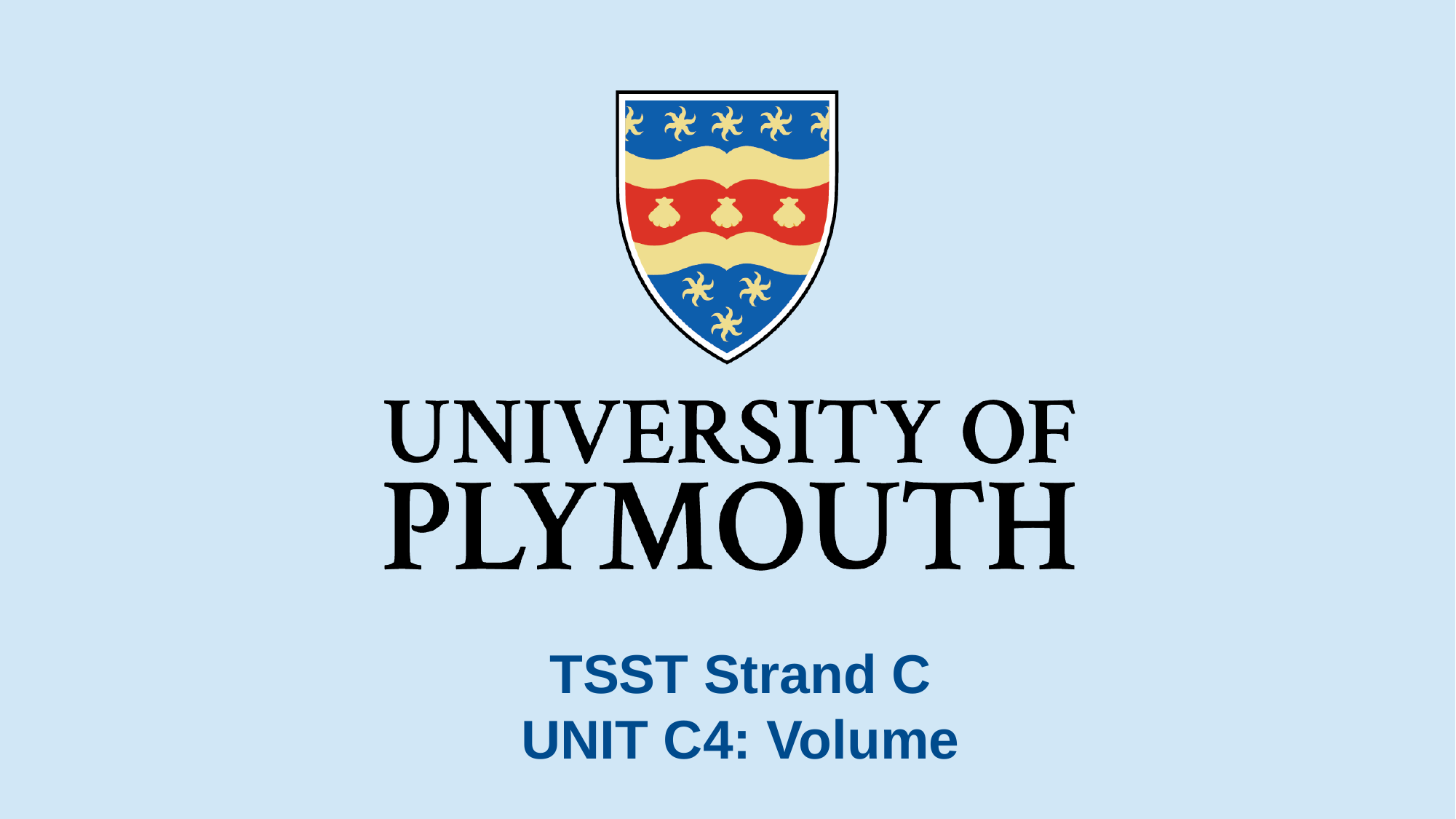

# TSST Strand C UNIT C4: Volume